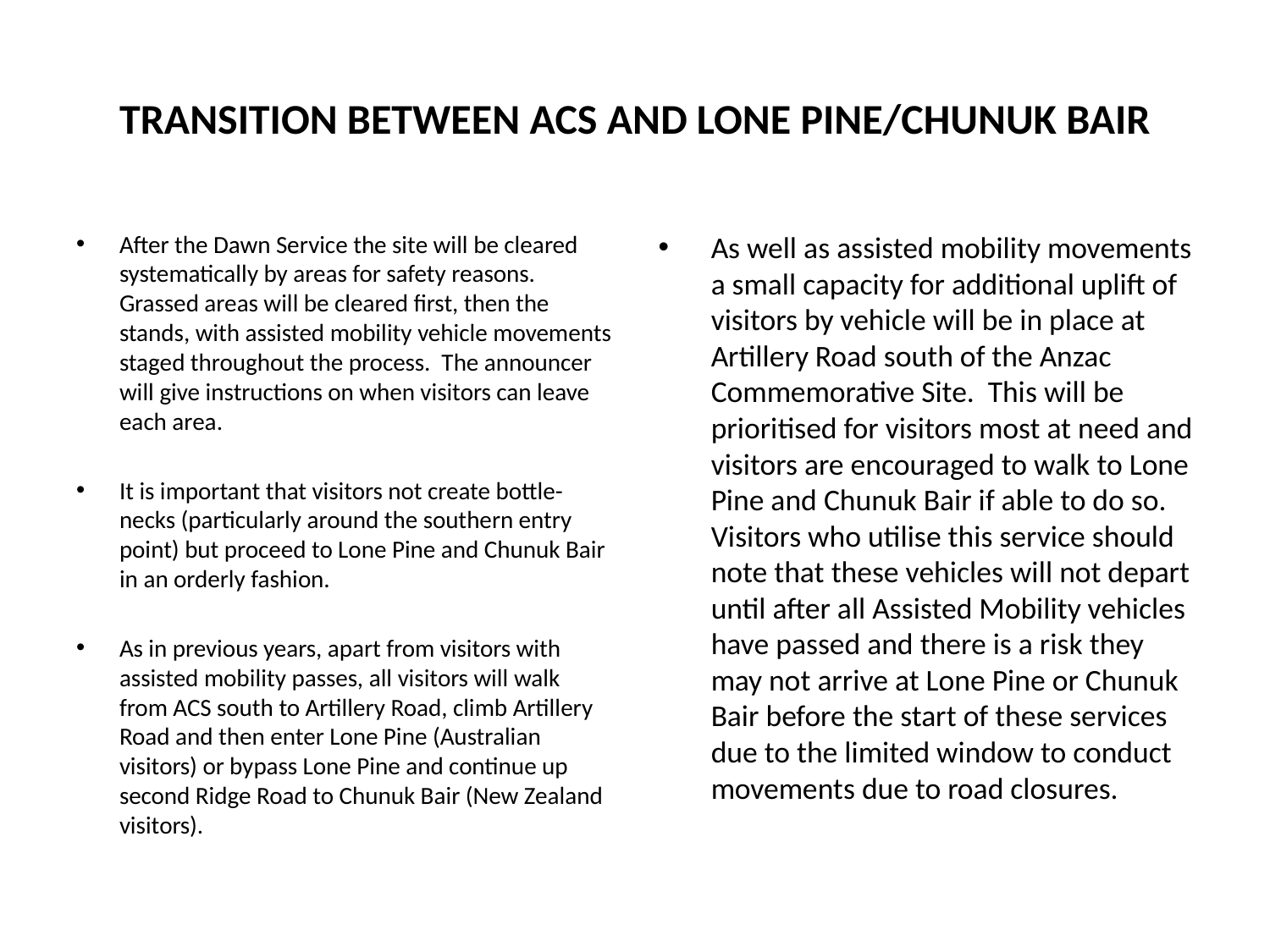

# TRANSITION BETWEEN ACS AND LONE PINE/CHUNUK BAIR
After the Dawn Service the site will be cleared systematically by areas for safety reasons.  Grassed areas will be cleared first, then the stands, with assisted mobility vehicle movements staged throughout the process.  The announcer will give instructions on when visitors can leave each area.

It is important that visitors not create bottle-necks (particularly around the southern entry point) but proceed to Lone Pine and Chunuk Bair in an orderly fashion.

As in previous years, apart from visitors with assisted mobility passes, all visitors will walk from ACS south to Artillery Road, climb Artillery Road and then enter Lone Pine (Australian visitors) or bypass Lone Pine and continue up second Ridge Road to Chunuk Bair (New Zealand visitors).
As well as assisted mobility movements a small capacity for additional uplift of visitors by vehicle will be in place at Artillery Road south of the Anzac Commemorative Site.  This will be prioritised for visitors most at need and visitors are encouraged to walk to Lone Pine and Chunuk Bair if able to do so.  Visitors who utilise this service should note that these vehicles will not depart until after all Assisted Mobility vehicles have passed and there is a risk they may not arrive at Lone Pine or Chunuk Bair before the start of these services due to the limited window to conduct movements due to road closures.